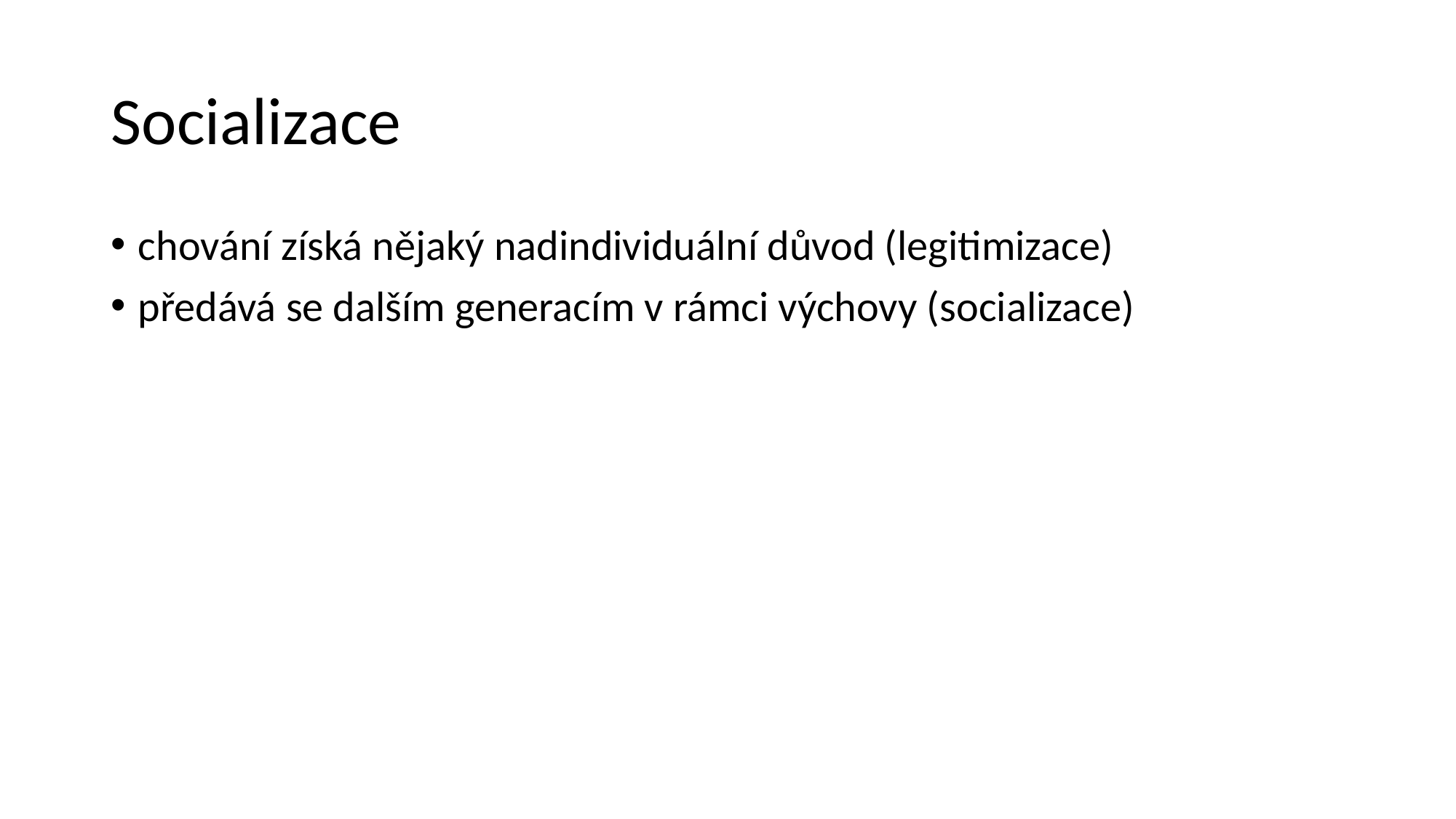

# Socializace
chování získá nějaký nadindividuální důvod (legitimizace)
předává se dalším generacím v rámci výchovy (socializace)